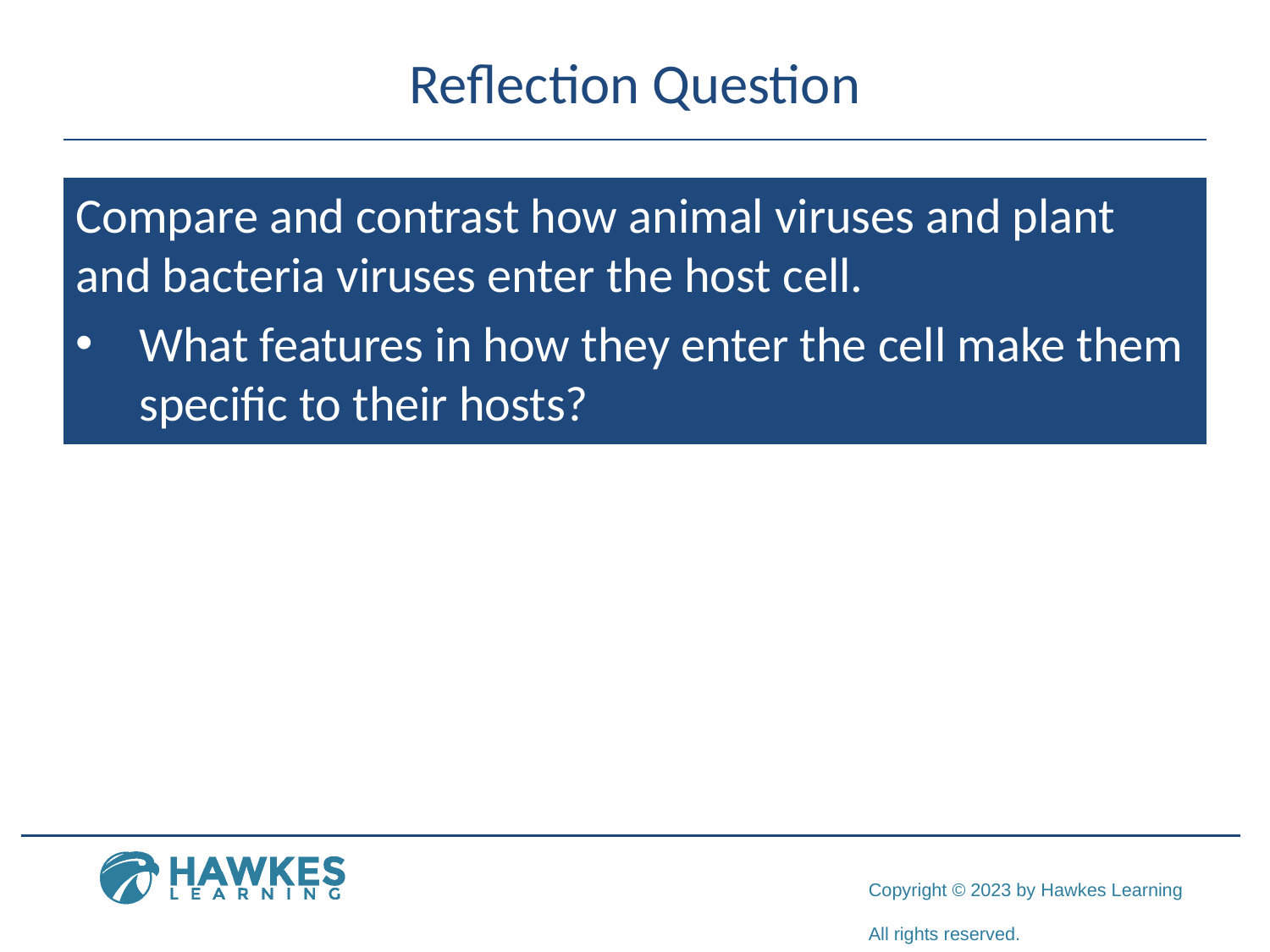

# Reflection Question
Compare and contrast how animal viruses and plant and bacteria viruses enter the host cell.
What features in how they enter the cell make them specific to their hosts?